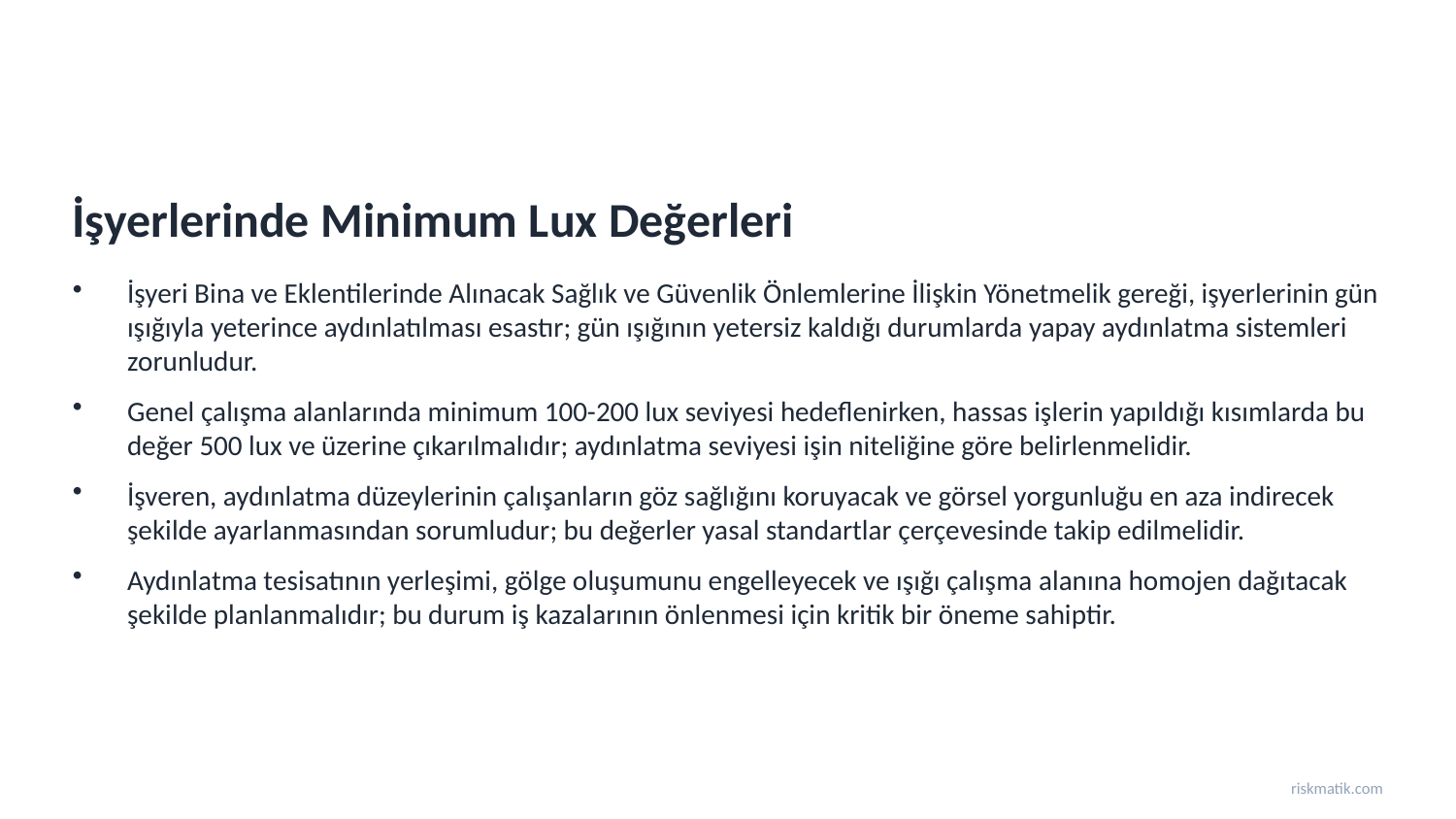

İşyerlerinde Minimum Lux Değerleri
İşyeri Bina ve Eklentilerinde Alınacak Sağlık ve Güvenlik Önlemlerine İlişkin Yönetmelik gereği, işyerlerinin gün ışığıyla yeterince aydınlatılması esastır; gün ışığının yetersiz kaldığı durumlarda yapay aydınlatma sistemleri zorunludur.
Genel çalışma alanlarında minimum 100-200 lux seviyesi hedeflenirken, hassas işlerin yapıldığı kısımlarda bu değer 500 lux ve üzerine çıkarılmalıdır; aydınlatma seviyesi işin niteliğine göre belirlenmelidir.
İşveren, aydınlatma düzeylerinin çalışanların göz sağlığını koruyacak ve görsel yorgunluğu en aza indirecek şekilde ayarlanmasından sorumludur; bu değerler yasal standartlar çerçevesinde takip edilmelidir.
Aydınlatma tesisatının yerleşimi, gölge oluşumunu engelleyecek ve ışığı çalışma alanına homojen dağıtacak şekilde planlanmalıdır; bu durum iş kazalarının önlenmesi için kritik bir öneme sahiptir.
riskmatik.com